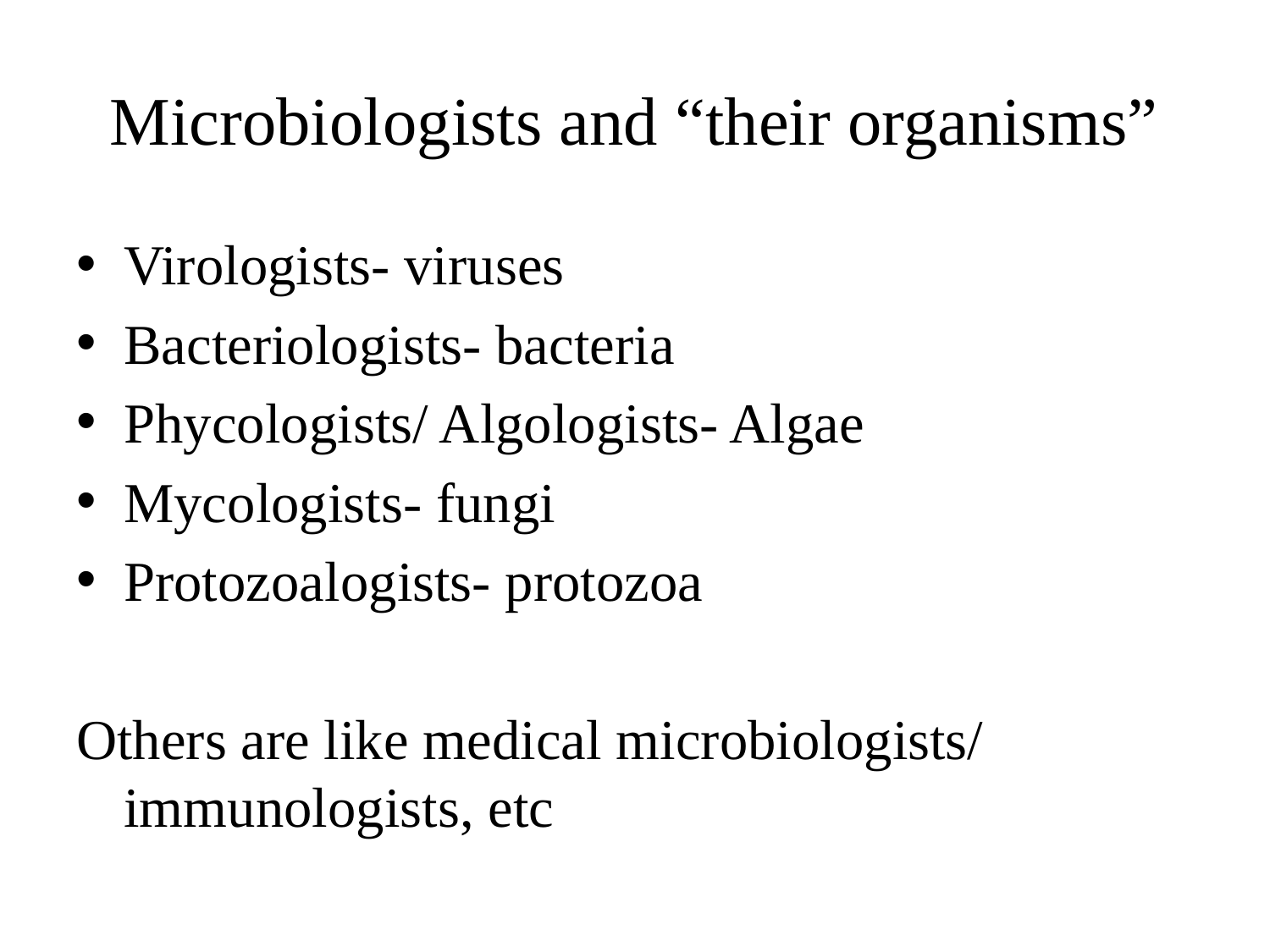

# Microbiologists and “their organisms”
Virologists- viruses
Bacteriologists- bacteria
Phycologists/ Algologists- Algae
Mycologists- fungi
Protozoalogists- protozoa

Others are like medical microbiologists/ immunologists, etc